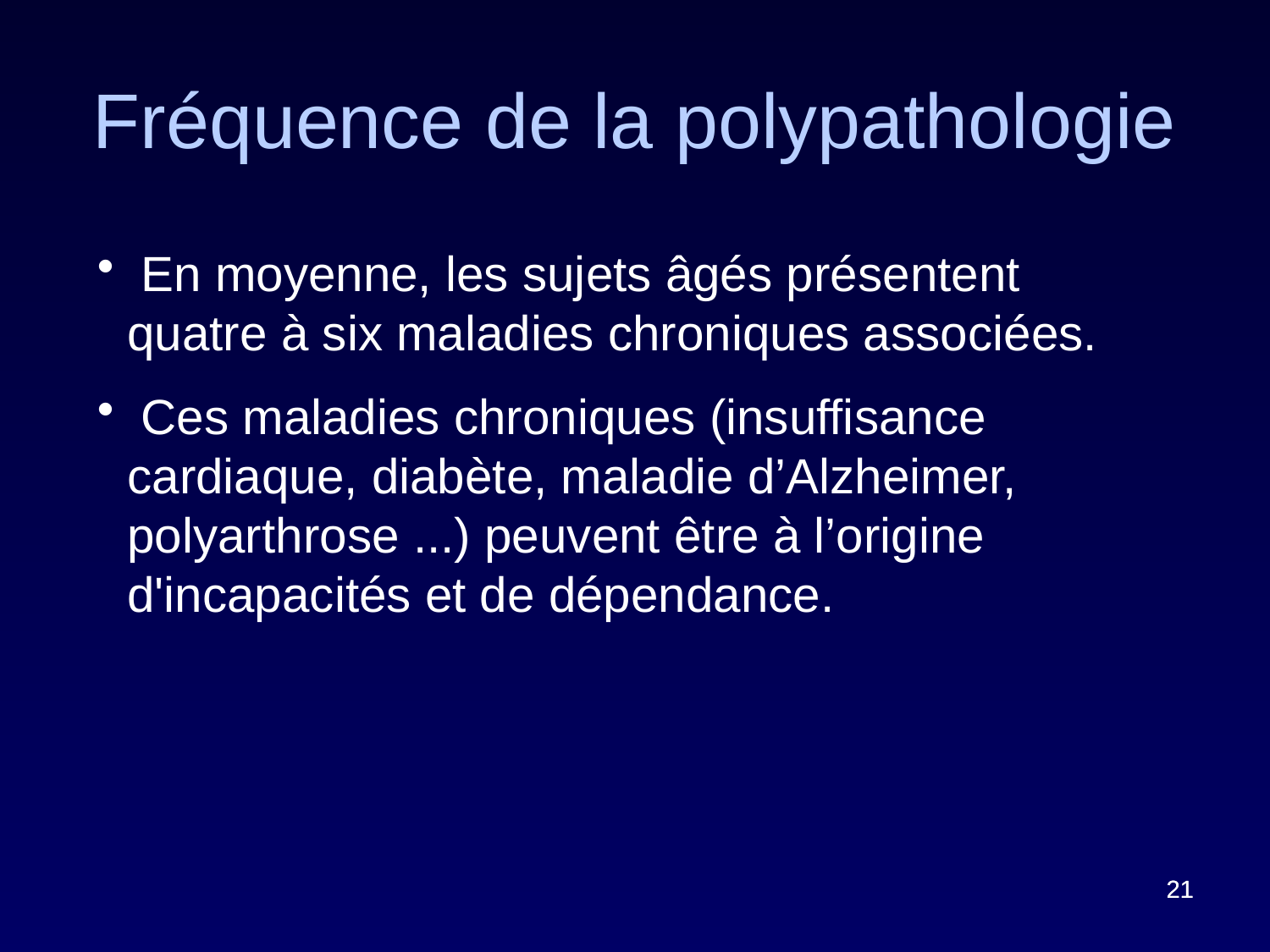

# Fréquence de la polypathologie
 En moyenne, les sujets âgés présentent quatre à six maladies chroniques associées.
 Ces maladies chroniques (insuffisance cardiaque, diabète, maladie d’Alzheimer, polyarthrose ...) peuvent être à l’origine d'incapacités et de dépendance.

21
21